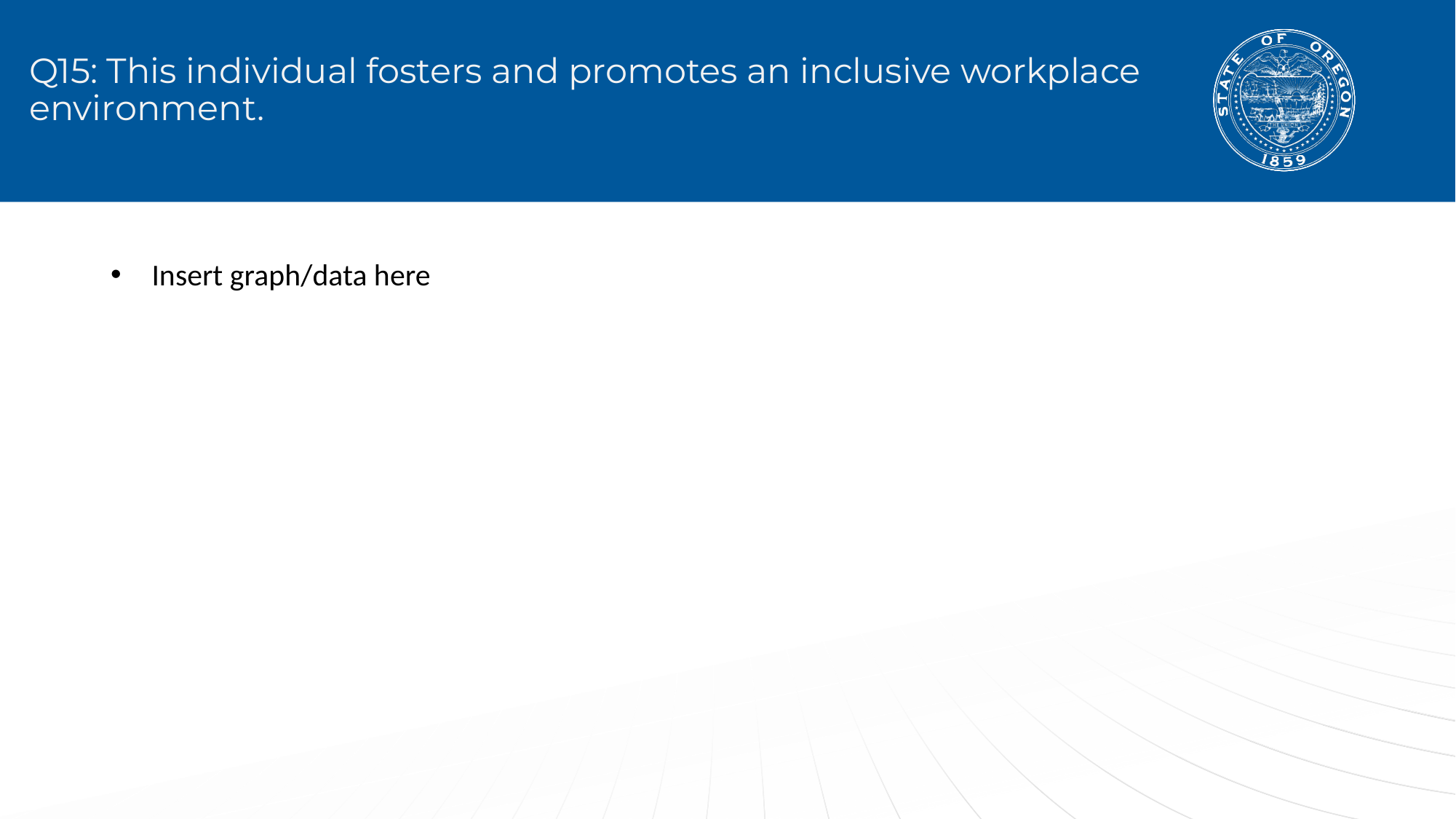

# Q15: This individual fosters and promotes an inclusive workplace environment.
Insert graph/data here